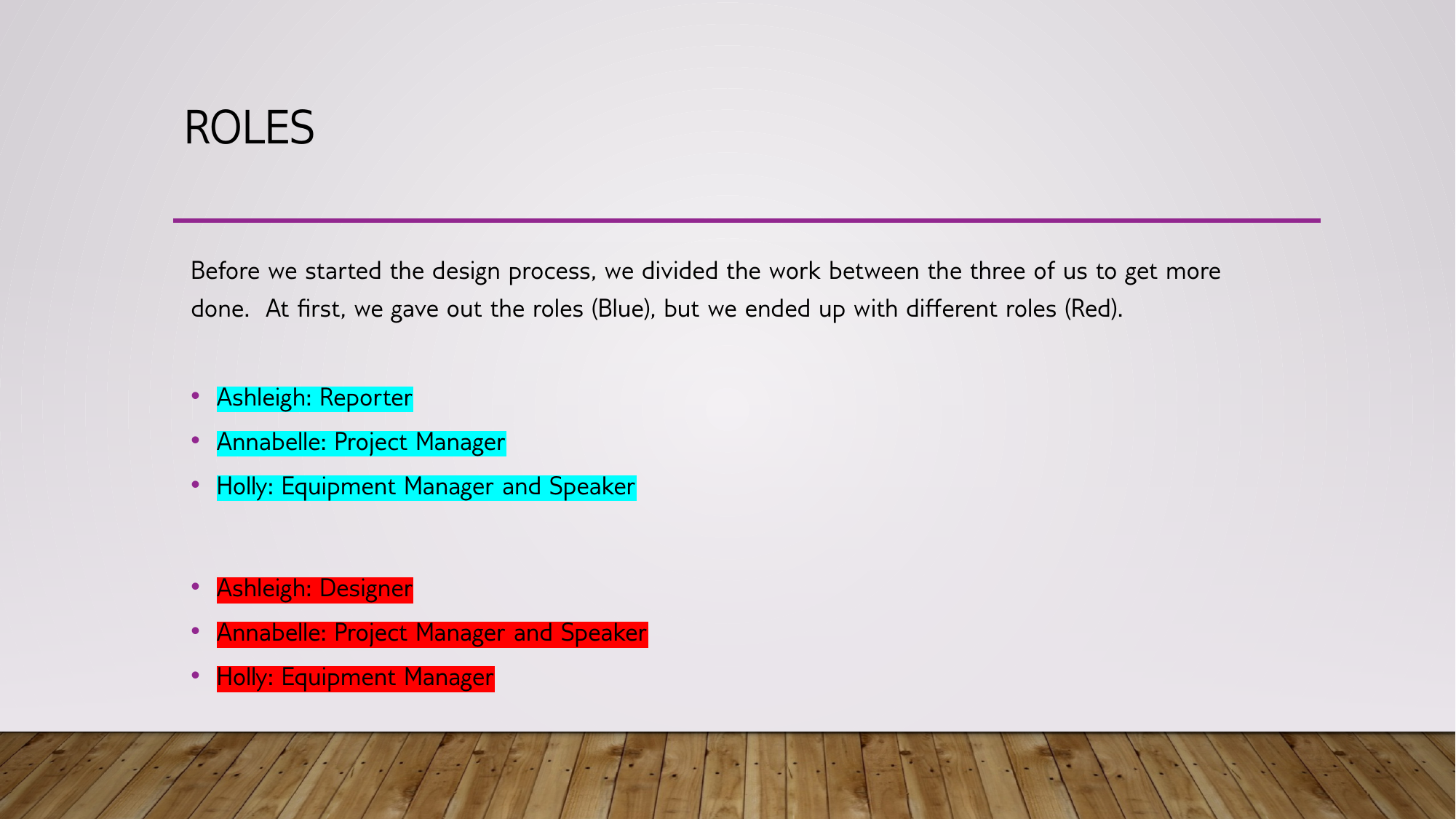

# Roles
Before we started the design process, we divided the work between the three of us to get more done.  At first, we gave out the roles (Blue), but we ended up with different roles (Red).

Ashleigh: Reporter
Annabelle: Project Manager
Holly: Equipment Manager and Speaker

Ashleigh: Designer
Annabelle: Project Manager and Speaker
Holly: Equipment Manager